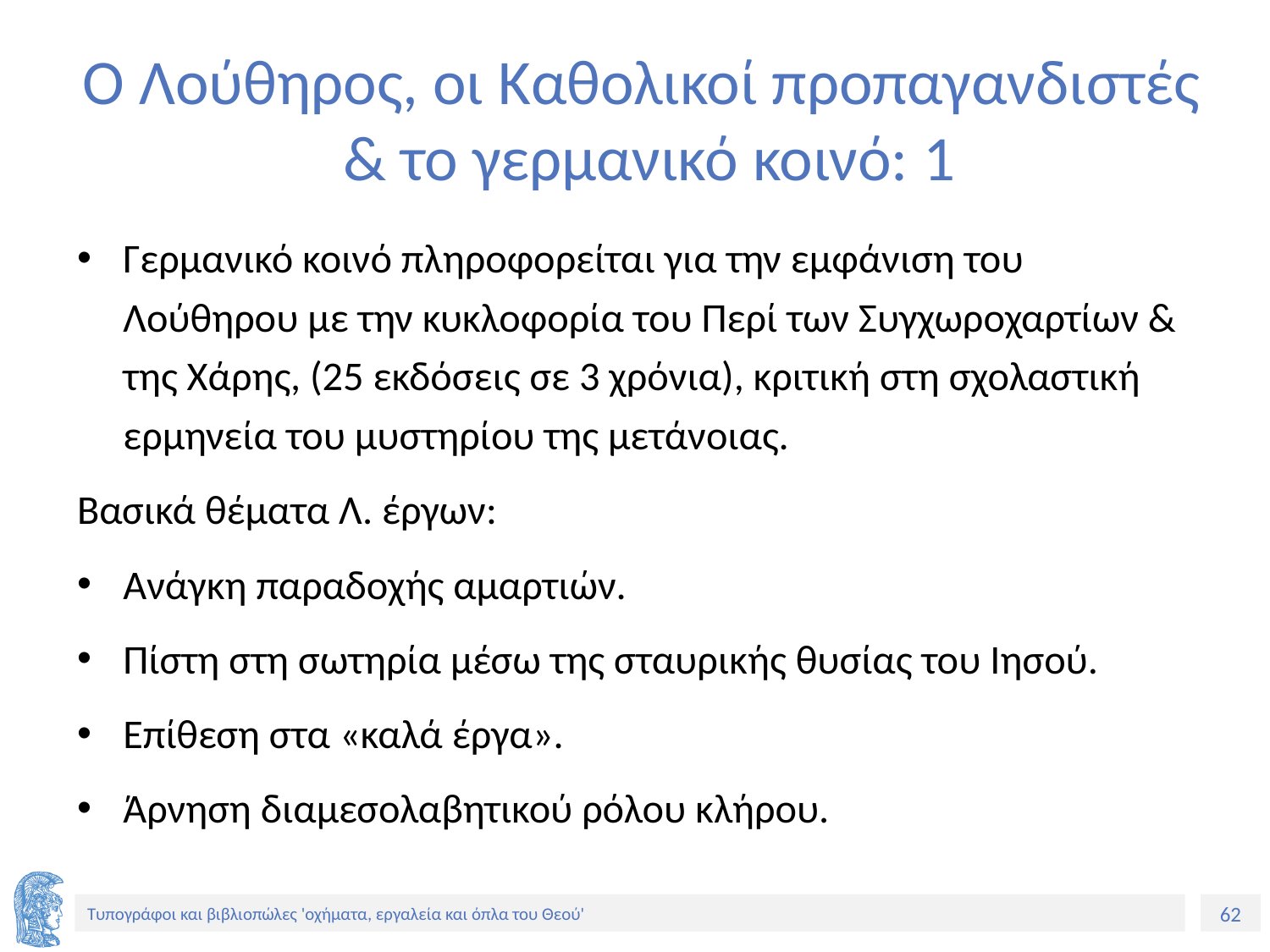

# Ο Λούθηρος, οι Καθολικοί προπαγανδιστές & το γερμανικό κοινό: 1
Γερμανικό κοινό πληροφορείται για την εμφάνιση του Λούθηρου με την κυκλοφορία του Περί των Συγχωροχαρτίων & της Χάρης, (25 εκδόσεις σε 3 χρόνια), κριτική στη σχολαστική ερμηνεία του μυστηρίου της μετάνοιας.
Βασικά θέματα Λ. έργων:
Ανάγκη παραδοχής αμαρτιών.
Πίστη στη σωτηρία μέσω της σταυρικής θυσίας του Ιησού.
Επίθεση στα «καλά έργα».
Άρνηση διαμεσολαβητικού ρόλου κλήρου.